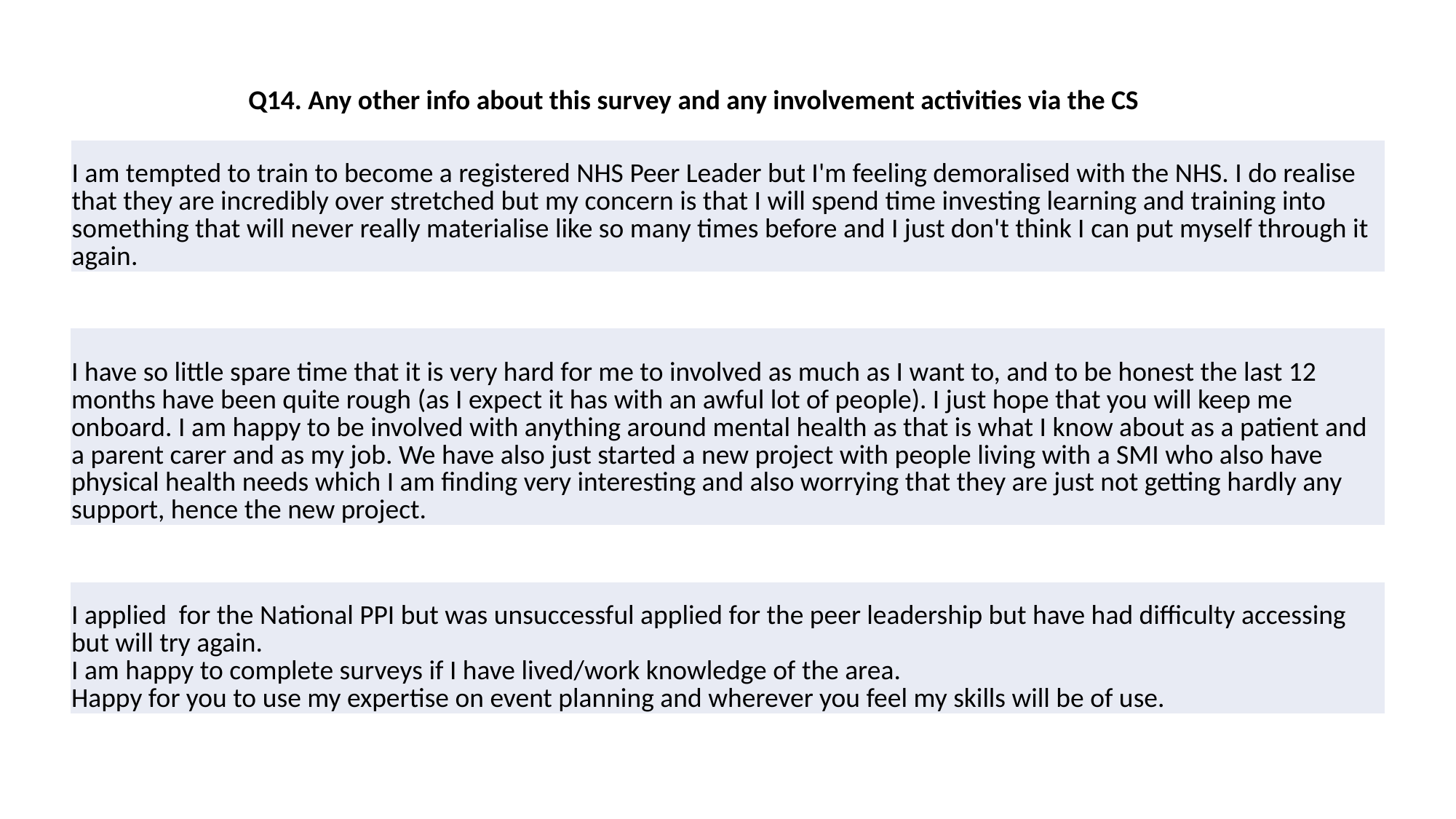

Q14. Any other info about this survey and any involvement activities via the CS
CS Member Survey
| I am tempted to train to become a registered NHS Peer Leader but I'm feeling demoralised with the NHS. I do realise that they are incredibly over stretched but my concern is that I will spend time investing learning and training into something that will never really materialise like so many times before and I just don't think I can put myself through it again. |
| --- |
| I have so little spare time that it is very hard for me to involved as much as I want to, and to be honest the last 12 months have been quite rough (as I expect it has with an awful lot of people). I just hope that you will keep me onboard. I am happy to be involved with anything around mental health as that is what I know about as a patient and a parent carer and as my job. We have also just started a new project with people living with a SMI who also have physical health needs which I am finding very interesting and also worrying that they are just not getting hardly any support, hence the new project. |
| --- |
| I applied for the National PPI but was unsuccessful applied for the peer leadership but have had difficulty accessing but will try again. I am happy to complete surveys if I have lived/work knowledge of the area. Happy for you to use my expertise on event planning and wherever you feel my skills will be of use. |
| --- |